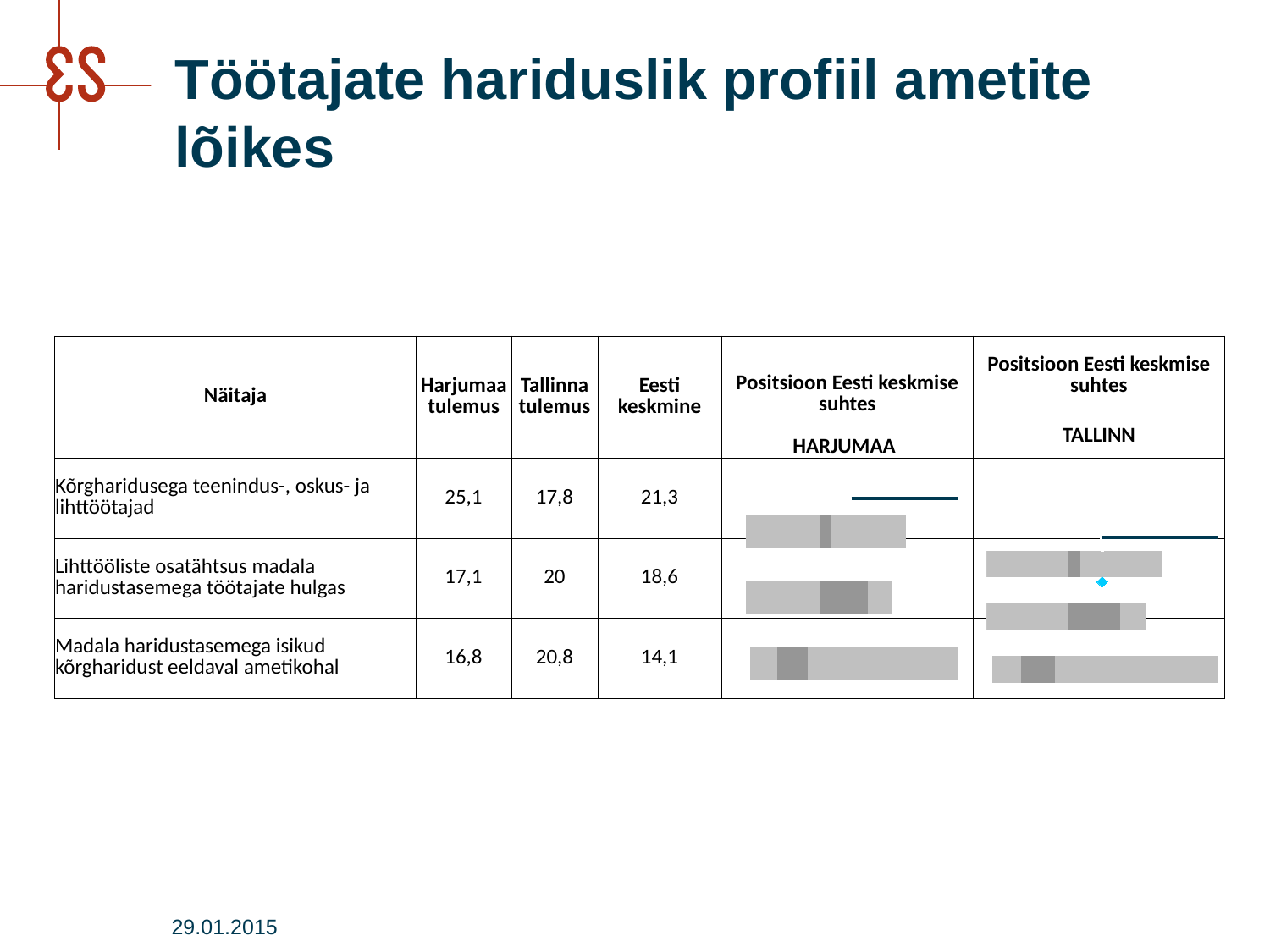

# Töötajate hariduslik profiil ametite lõikes
| Näitaja | Harjumaa tulemus | Tallinna tulemus | Eesti keskmine | Positsioon Eesti keskmise suhtes | Positsioon Eesti keskmise suhtes |
| --- | --- | --- | --- | --- | --- |
|  |  |  |  | HARJUMAA | TALLINN |
| Kõrgharidusega teenindus-, oskus- ja lihttöötajad | 25,1 | 17,8 | 21,3 |  |  |
| Lihttööliste osatähtsus madala haridustasemega töötajate hulgas | 17,1 | 20 | 18,6 |  |  |
| Madala haridustasemega isikud kõrgharidust eeldaval ametikohal | 16,8 | 20,8 | 14,1 |  |  |

### Chart

| Category |  |  |  |  |  |  |
|---|---|---|---|---|---|---|
| 1.3385826771653544 | 0.75984251968504 | 0.4048498362483453 | 0.3494172656600365 | 0.0 | 0.5 | 0.5 |
| 2.7998989542983779 | 0.6907239711044456 | 0.5777824862730729 | 0.35485834861892435 | 0.0 | 1.5 | 1.5 |
| -0.55078800244517634 | 1.0 | 0.2941424584451623 | 0.14859732881413626 | 0.023301786921548148 | 2.5 | 2.5 |

### Chart

| Category |  |  |  |  |  |  |  |
|---|---|---|---|---|---|---|---|
| 1.3385826771653544 | 0.75984251968504 | 0.4048498362483453 | 0.3494172656600365 | 0.0 | 0.5 | 0.5 | 0.5 |
| 2.7998989542983779 | 0.6907239711044456 | 0.5777824862730729 | 0.35485834861892435 | 0.0 | 1.5 | 1.5 | 1.5 |
| -0.55078800244517634 | 1.0 | 0.2941424584451623 | 0.14859732881413626 | 0.023301786921548148 | 2.5 | 2.5 | 2.5 |
29.01.2015